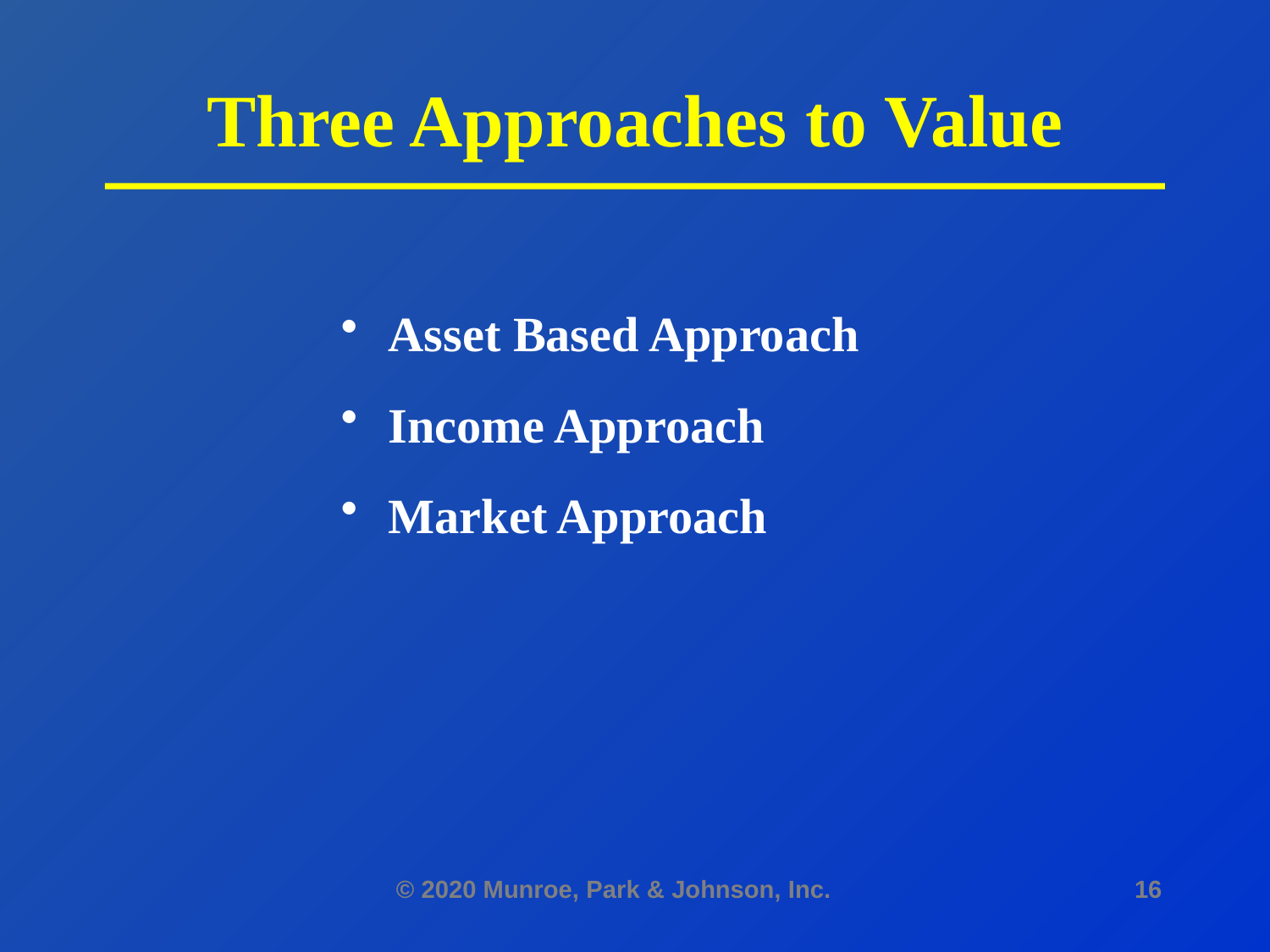

# Three Approaches to Value

Asset Based Approach
Income Approach
Market Approach

© 2020 Munroe, Park & Johnson, Inc.
16